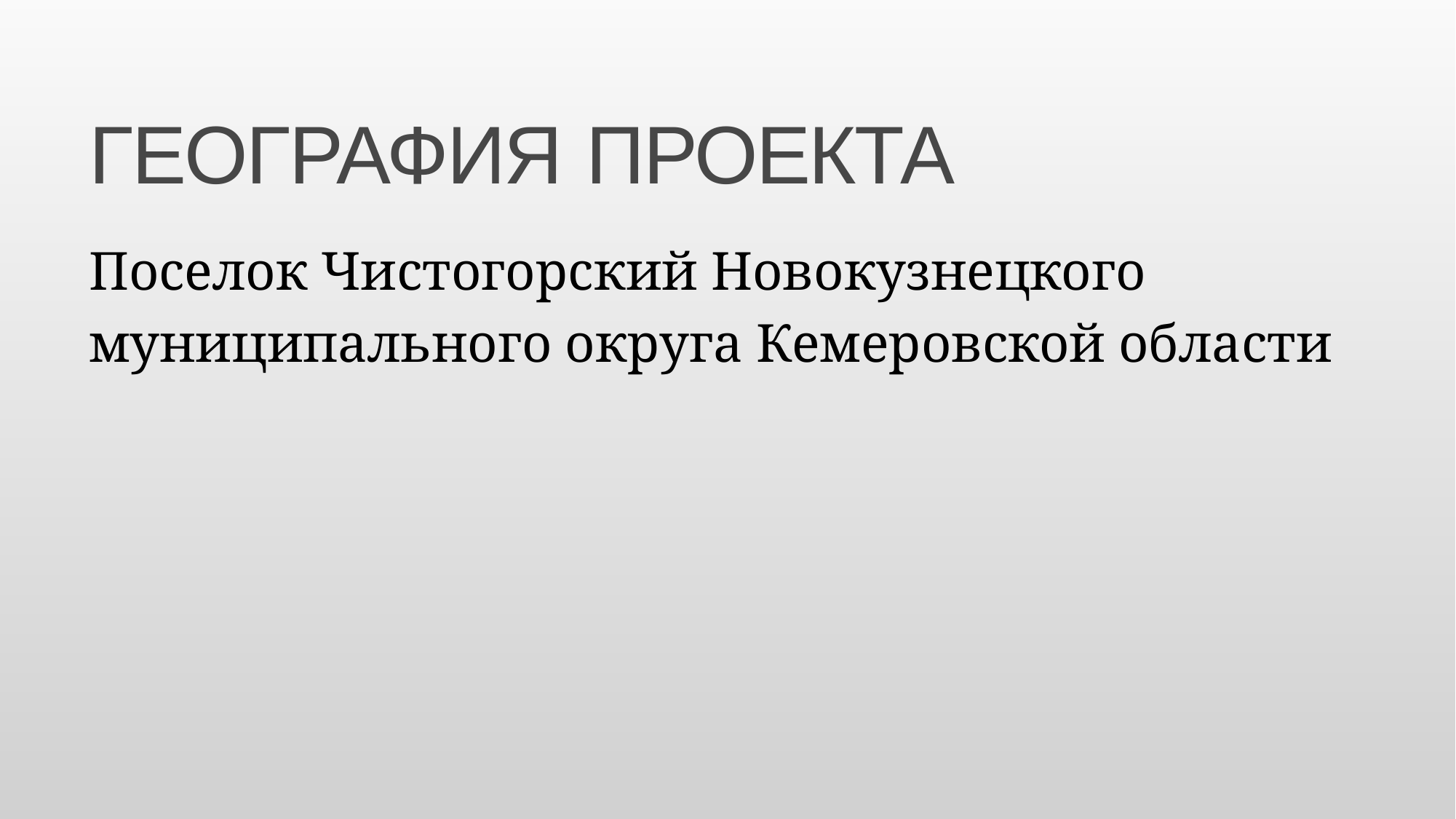

# ГЕОГРАФИЯ ПРОЕКТА
Поселок Чистогорский Новокузнецкого
муниципального округа Кемеровской области